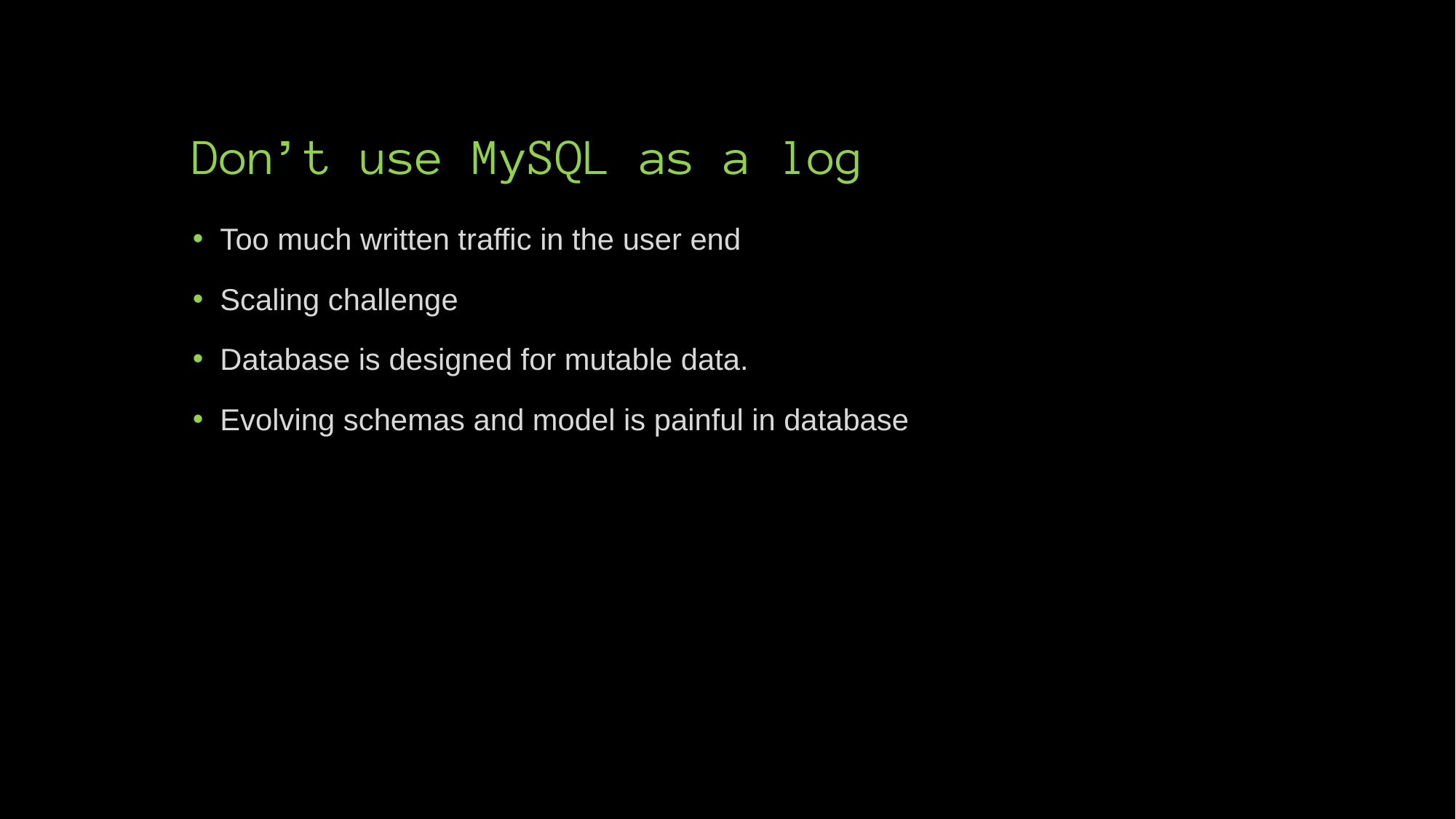

# Don’t use MySQL as a log
Too much written traffic in the user end
Scaling challenge
Database is designed for mutable data.
Evolving schemas and model is painful in database